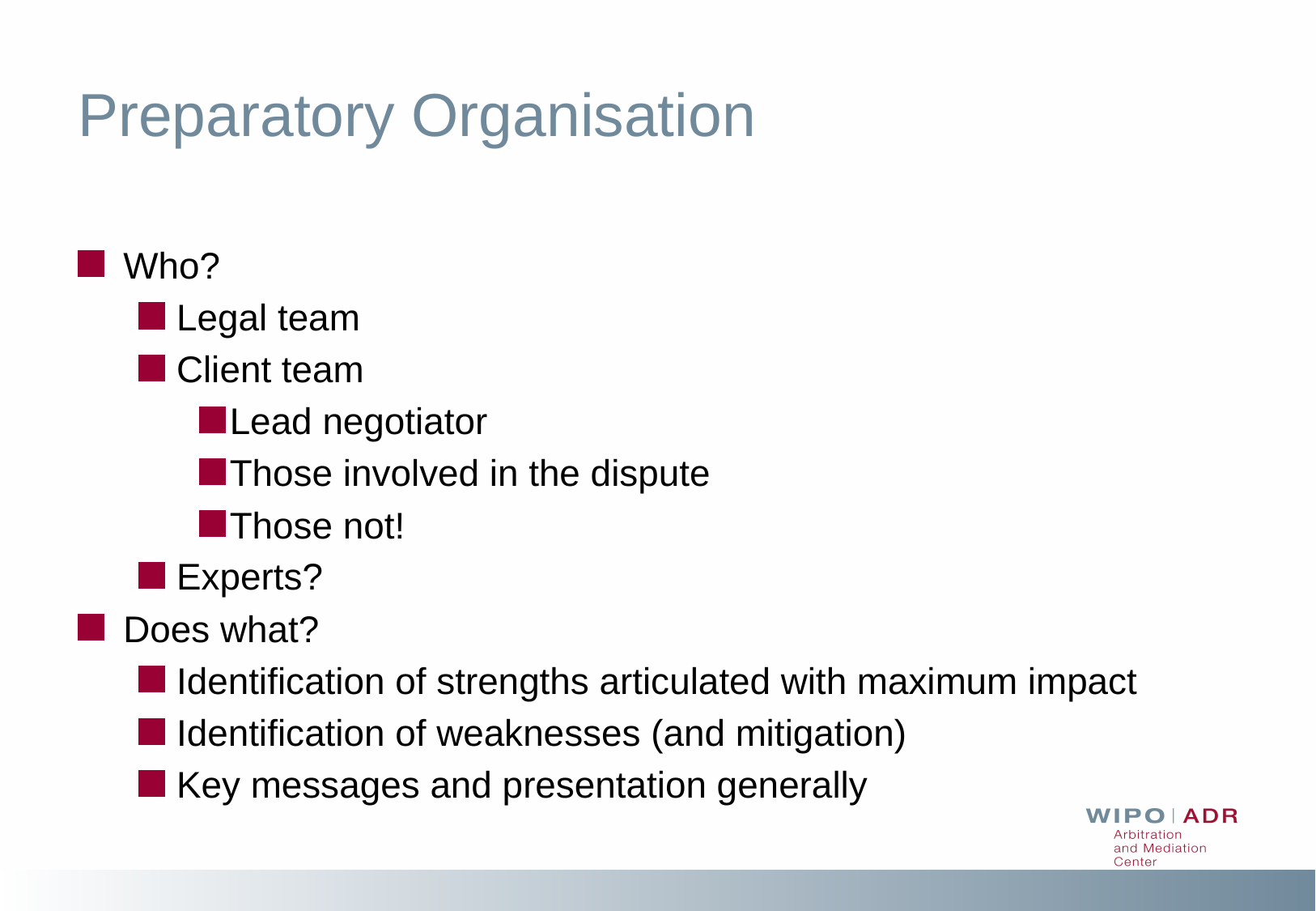

# Preparatory Organisation
Who?
Legal team
Client team
Lead negotiator
Those involved in the dispute
Those not!
Experts?
Does what?
Identification of strengths articulated with maximum impact
Identification of weaknesses (and mitigation)
Key messages and presentation generally